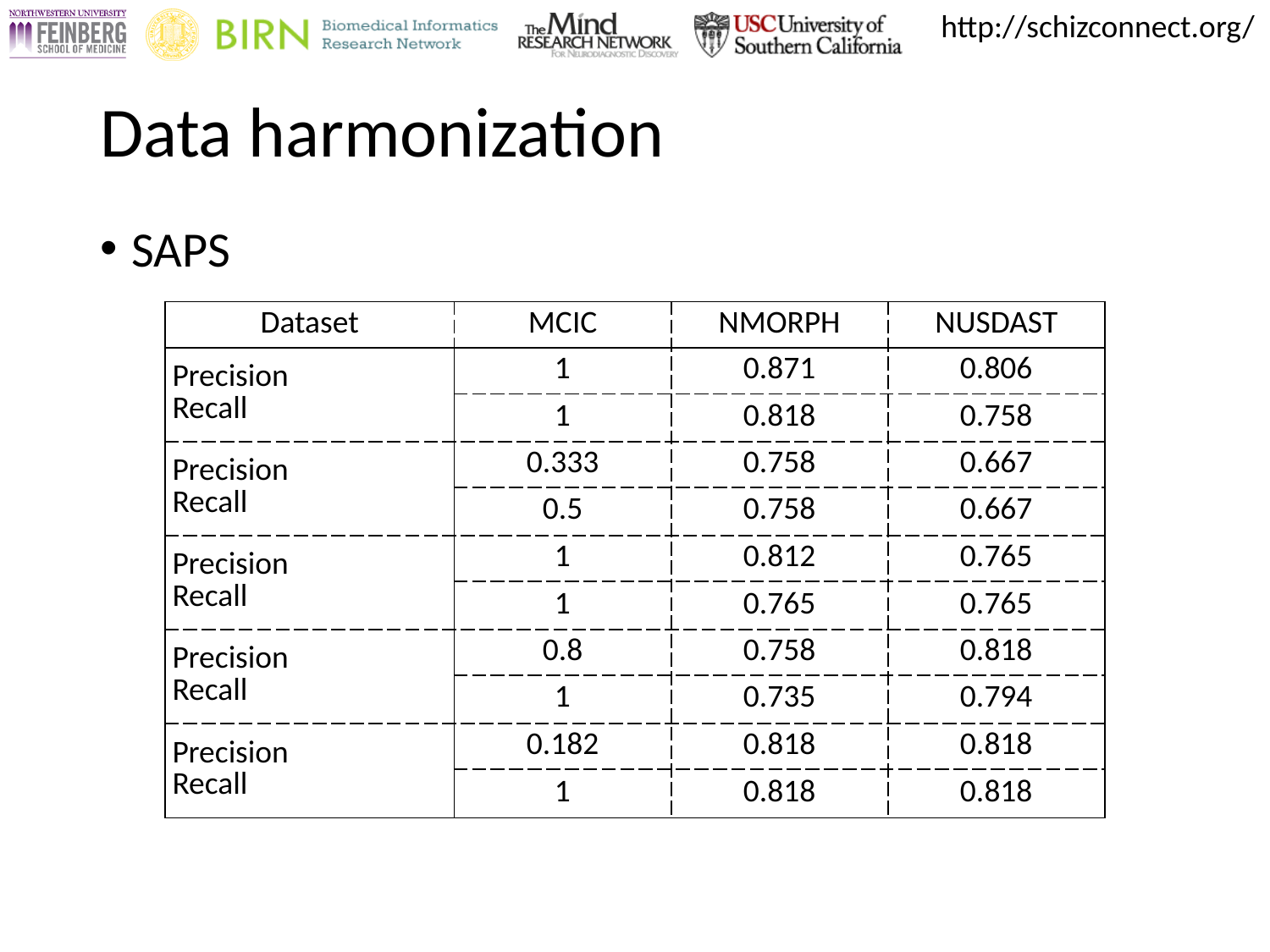

# Data harmonization
SAPS
| Dataset | MCIC | NMORPH | NUSDAST |
| --- | --- | --- | --- |
| Precision Recall | 1 | 0.871 | 0.806 |
|  | 1 | 0.818 | 0.758 |
| Precision Recall | 0.333 | 0.758 | 0.667 |
|  | 0.5 | 0.758 | 0.667 |
| Precision Recall | 1 | 0.812 | 0.765 |
|  | 1 | 0.765 | 0.765 |
| Precision Recall | 0.8 | 0.758 | 0.818 |
|  | 1 | 0.735 | 0.794 |
| Precision Recall | 0.182 | 0.818 | 0.818 |
|  | 1 | 0.818 | 0.818 |